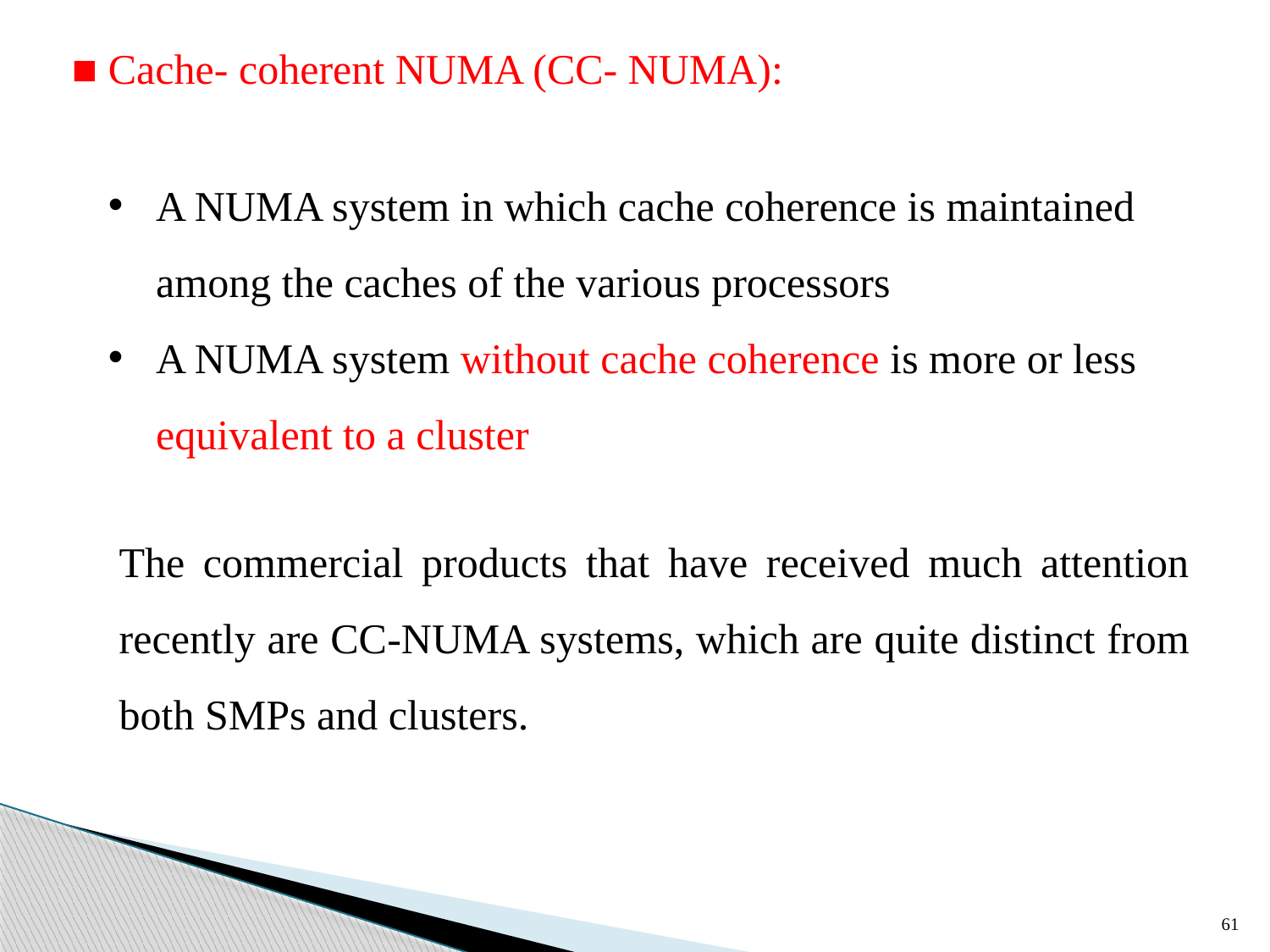

■ Cache- coherent NUMA (CC- NUMA):
A NUMA system in which cache coherence is maintained among the caches of the various processors
A NUMA system without cache coherence is more or less equivalent to a cluster

The commercial products that have received much attention recently are CC-NUMA systems, which are quite distinct from both SMPs and clusters.
61